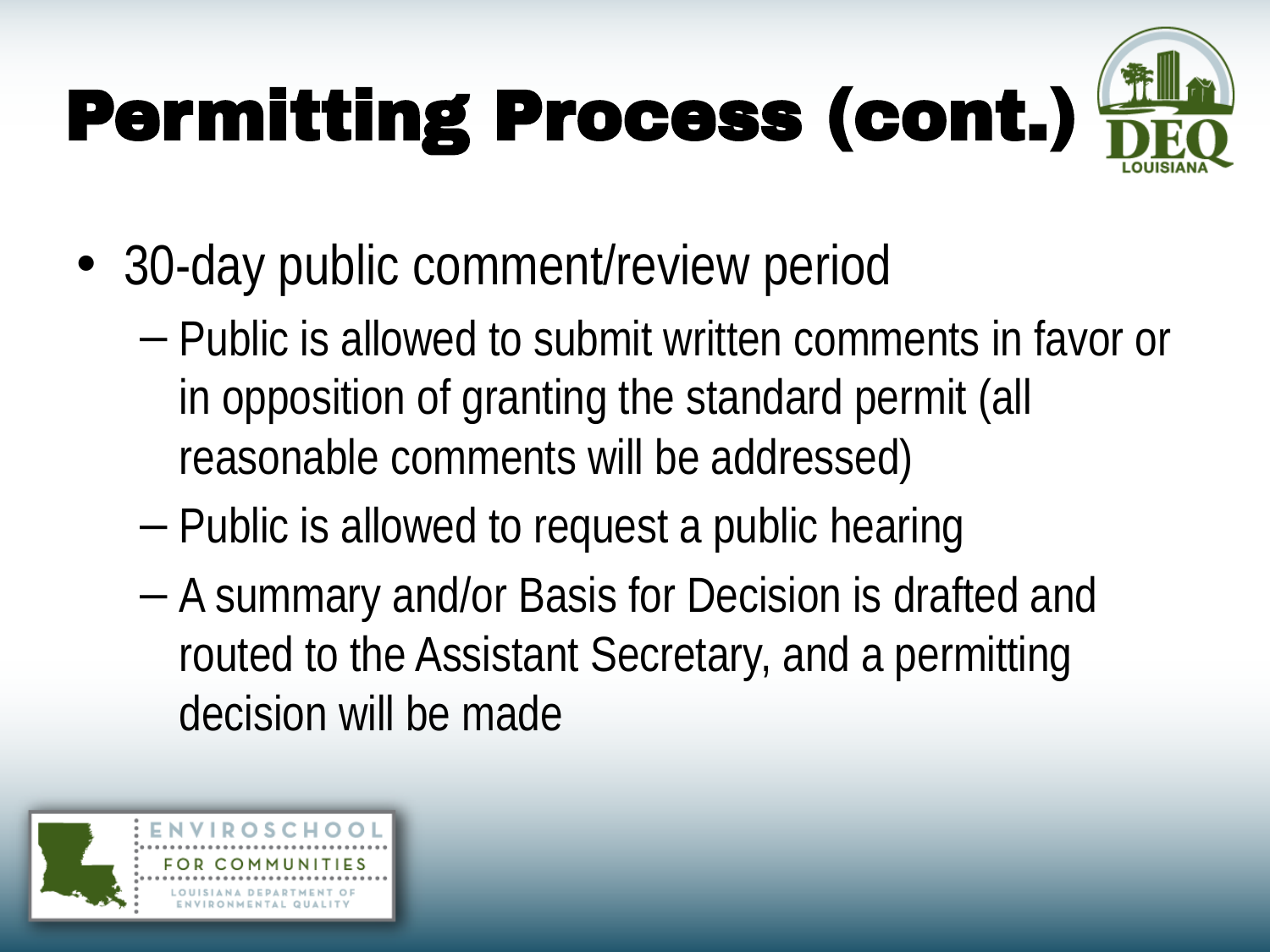

# Permitting Process (cont.)
30-day public comment/review period
Public is allowed to submit written comments in favor or in opposition of granting the standard permit (all reasonable comments will be addressed)
Public is allowed to request a public hearing
A summary and/or Basis for Decision is drafted and routed to the Assistant Secretary, and a permitting decision will be made